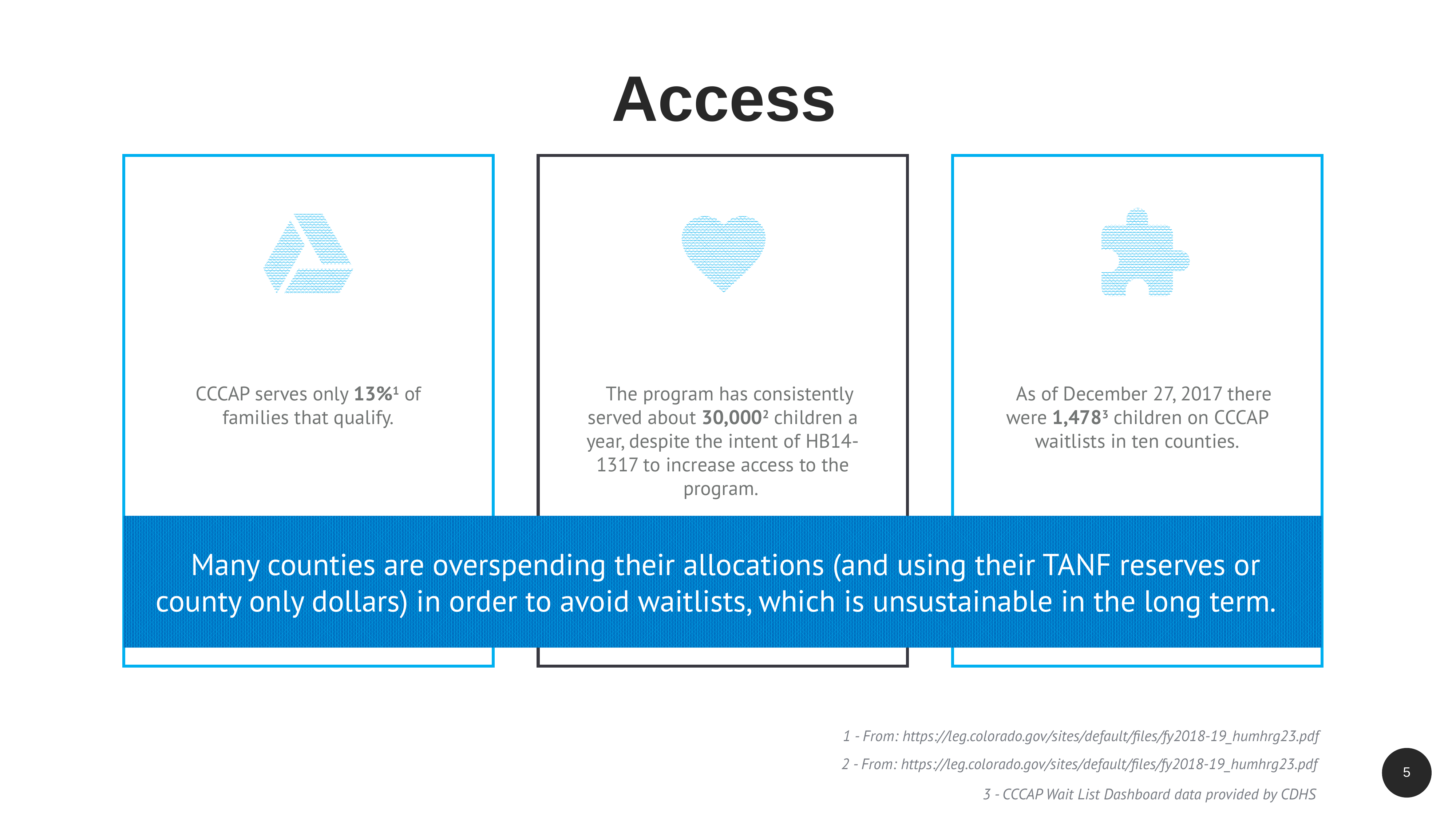

Access

CCCAP serves only 13%1 of families that qualify.
New Project

As of December 27, 2017 there were 1,4783 children on CCCAP waitlists in ten counties.
New Project

The program has consistently served about 30,0002 children a year, despite the intent of HB14-1317 to increase access to the program.
New Project

Many counties are overspending their allocations (and using their TANF reserves or county only dollars) in order to avoid waitlists, which is unsustainable in the long term.
1 - From: https://leg.colorado.gov/sites/default/files/fy2018-19_humhrg23.pdf
2 - From: https://leg.colorado.gov/sites/default/files/fy2018-19_humhrg23.pdf
5
3 - CCCAP Wait List Dashboard data provided by CDHS